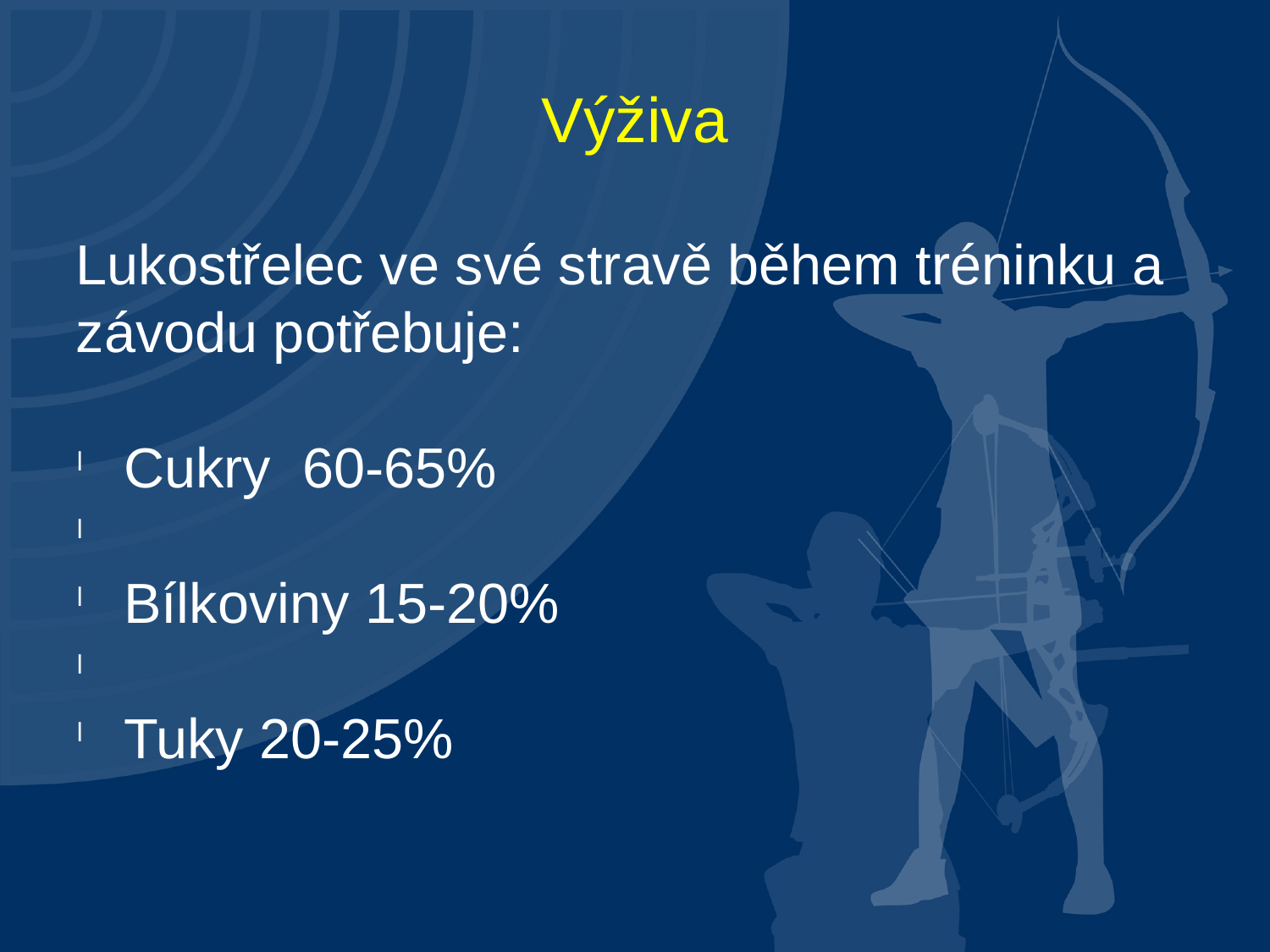

Výživa
Lukostřelec ve své stravě během tréninku a závodu potřebuje:

Cukry  60-65%

Bílkoviny 15-20%

Tuky 20-25%